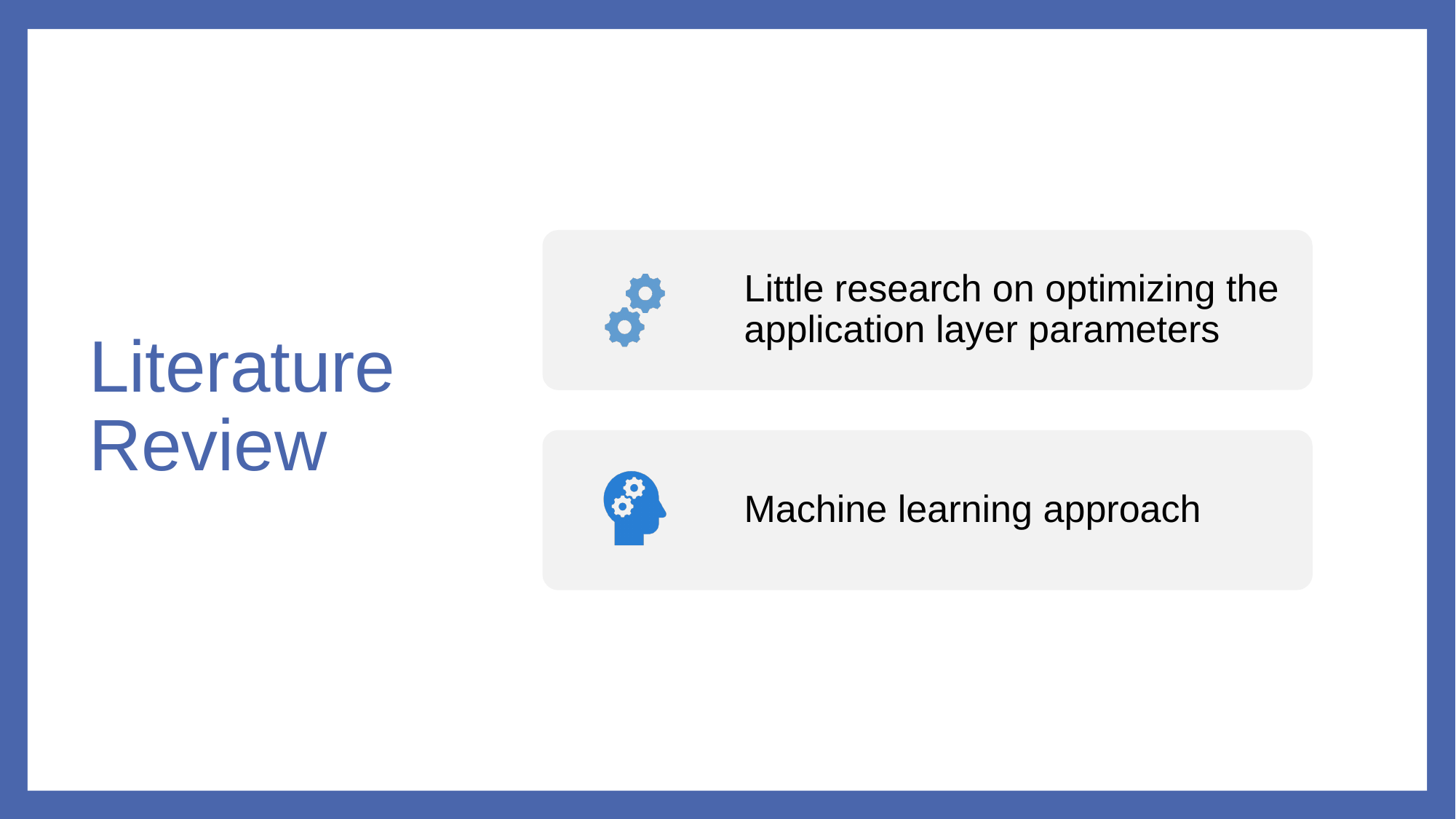

# Literature Review
Little research on optimizing the application layer parameters
Machine learning approach